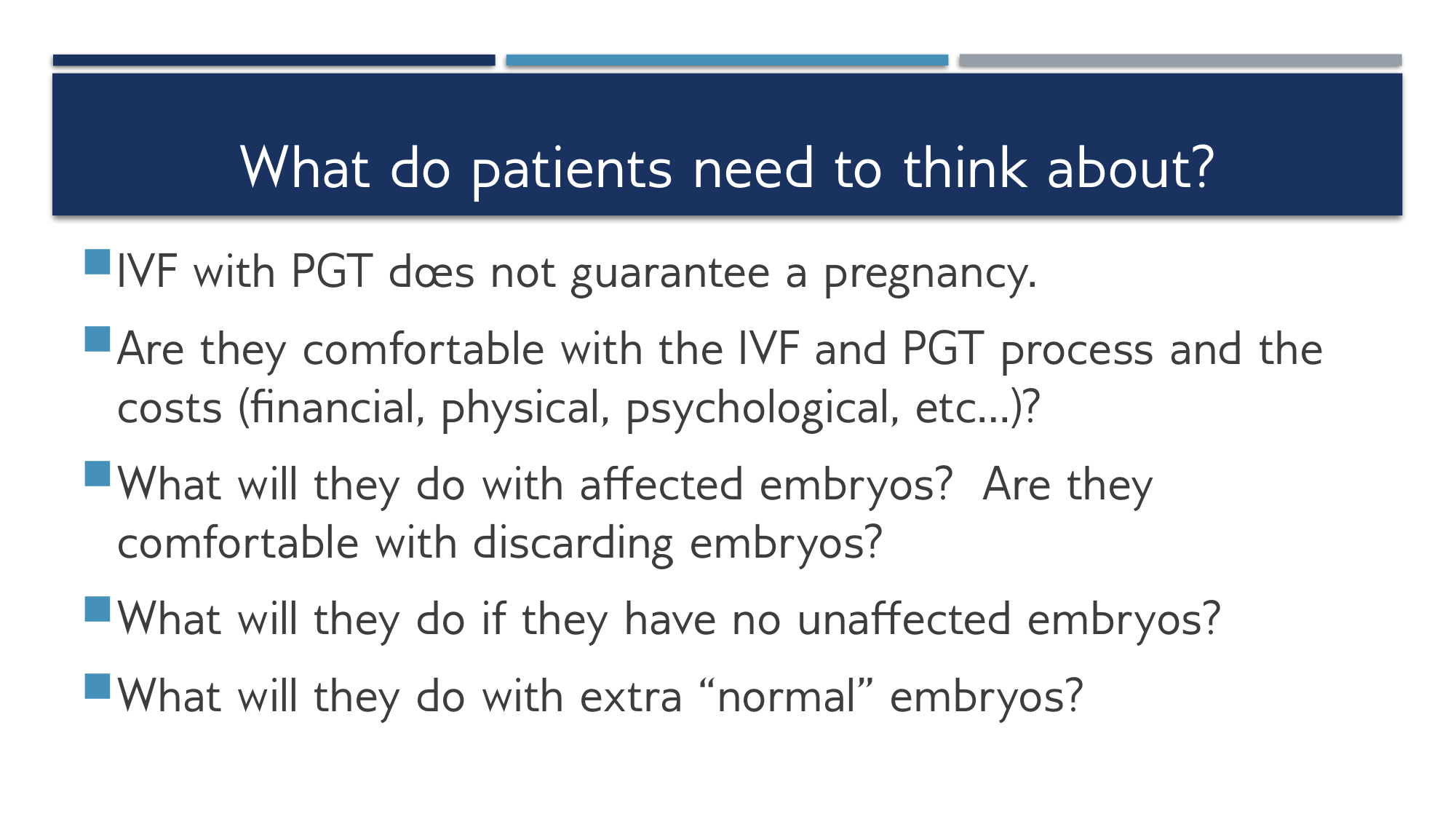

# What do patients need to think about?
IVF with PGT does not guarantee a pregnancy.
Are they comfortable with the IVF and PGT process and the costs (financial, physical, psychological, etc…)?
What will they do with affected embryos?  Are they comfortable with discarding embryos?
What will they do if they have no unaffected embryos?
What will they do with extra “normal” embryos?